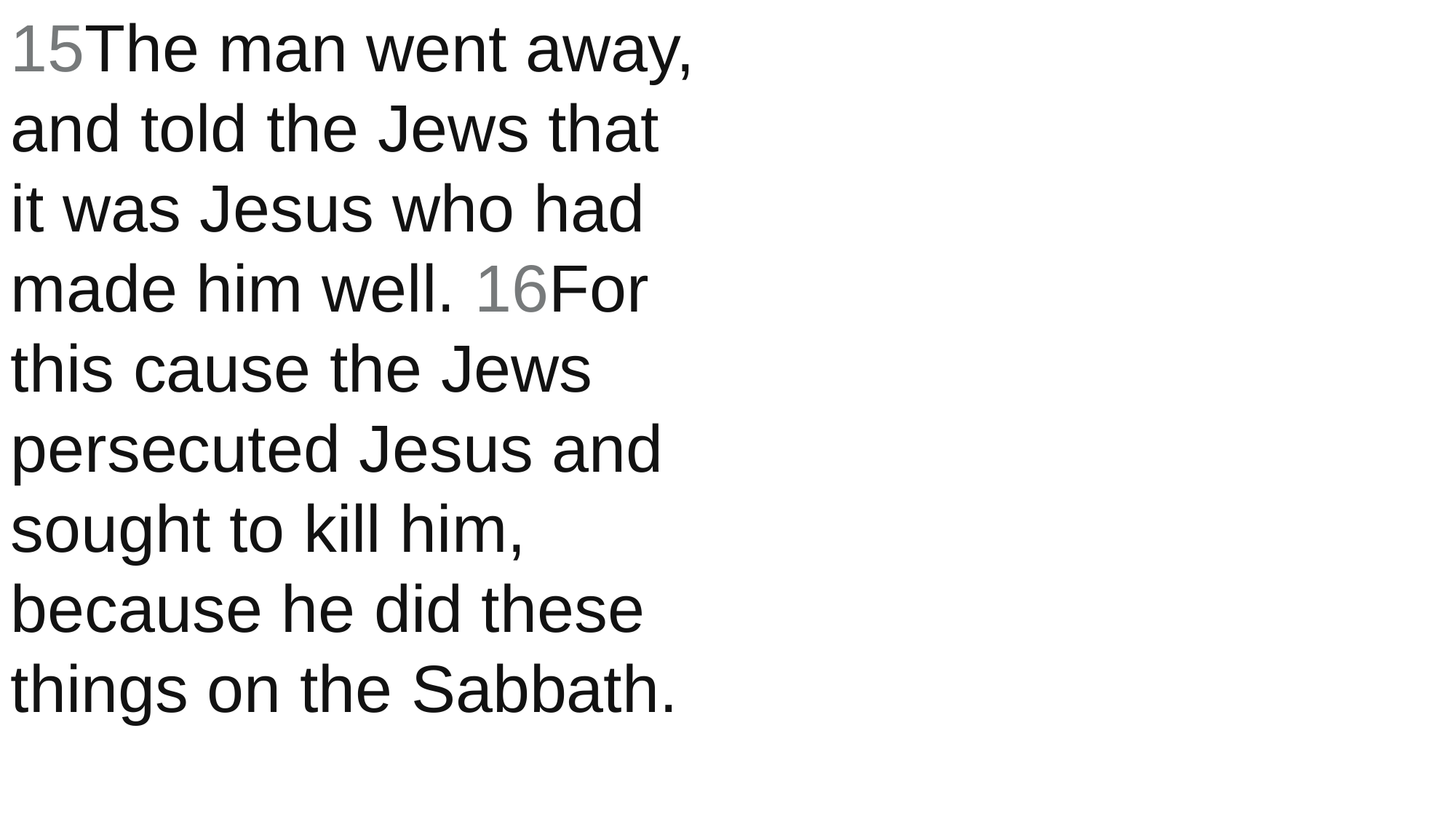

15The man went away, and told the Jews that it was Jesus who had made him well. 16For this cause the Jews persecuted Jesus and sought to kill him, because he did these things on the Sabbath.